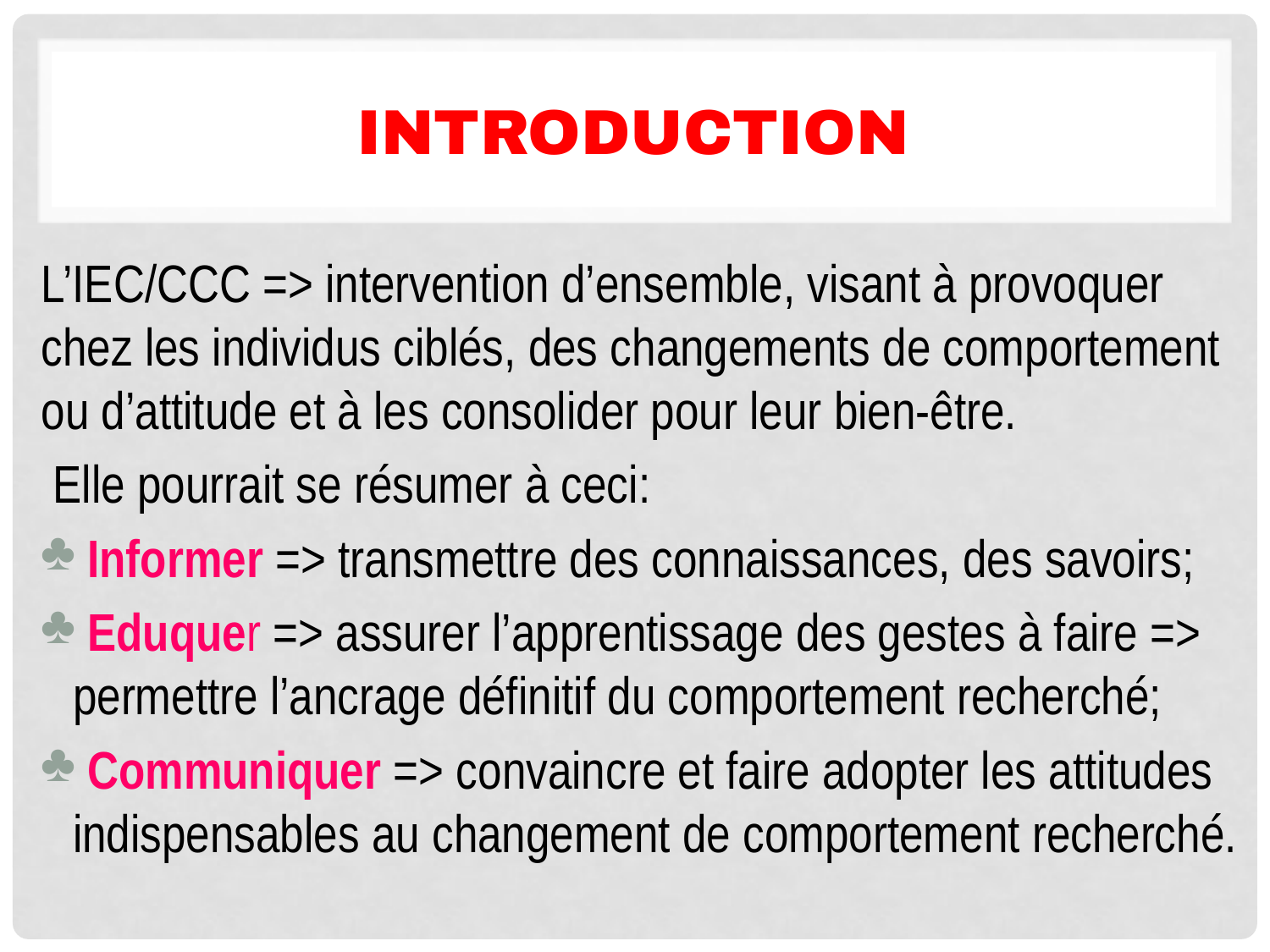

# INTRODUCTION
L’IEC/CCC => intervention d’ensemble, visant à provoquer chez les individus ciblés, des changements de comportement ou d’attitude et à les consolider pour leur bien-être.
 Elle pourrait se résumer à ceci:
 Informer => transmettre des connaissances, des savoirs;
 Eduquer => assurer l’apprentissage des gestes à faire => permettre l’ancrage définitif du comportement recherché;
 Communiquer => convaincre et faire adopter les attitudes indispensables au changement de comportement recherché.